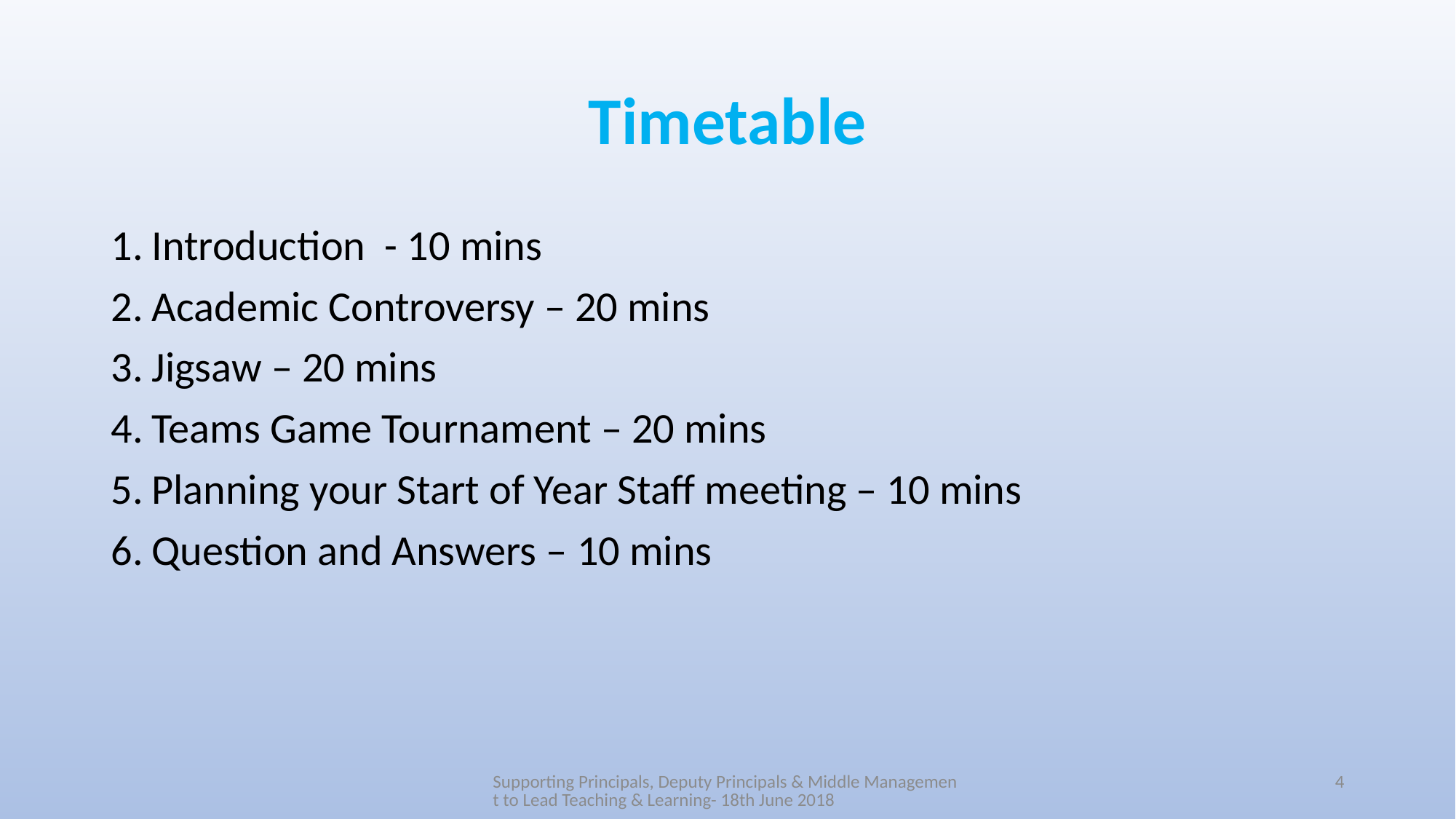

# Timetable
Introduction  - 10 mins
Academic Controversy – 20 mins
Jigsaw – 20 mins
Teams Game Tournament – 20 mins
Planning your Start of Year Staff meeting – 10 mins
Question and Answers – 10 mins

Supporting Principals, Deputy Principals & Middle Management to Lead Teaching & Learning- 18th June 2018
4